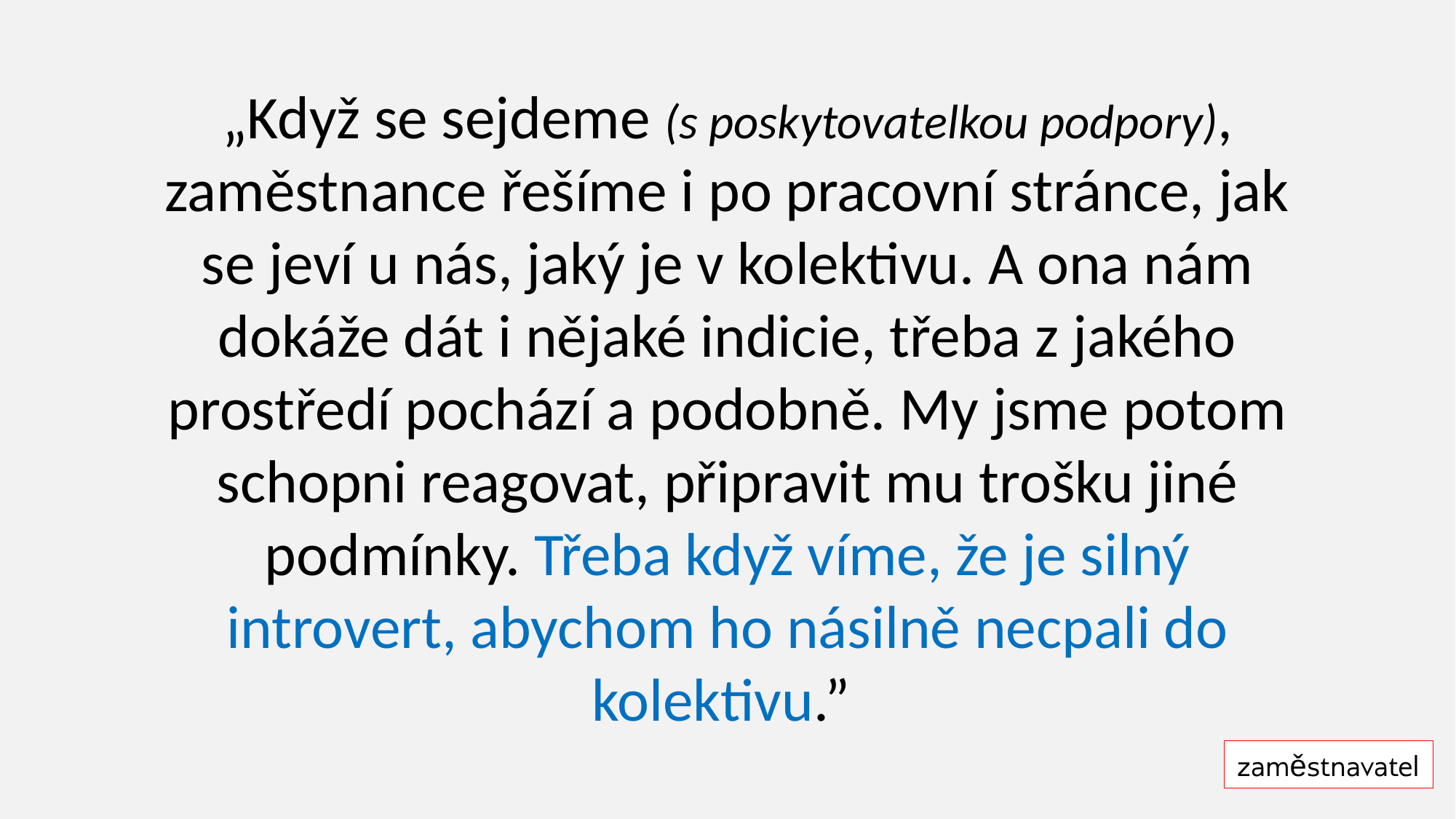

„Když se sejdeme (s poskytovatelkou podpory), zaměstnance řešíme i po pracovní stránce, jak se jeví u nás, jaký je v kolektivu. A ona nám dokáže dát i nějaké indicie, třeba z jakého prostředí pochází a podobně. My jsme potom schopni reagovat, připravit mu trošku jiné podmínky. Třeba když víme, že je silný introvert, abychom ho násilně necpali do kolektivu.”
zaměstnavatel